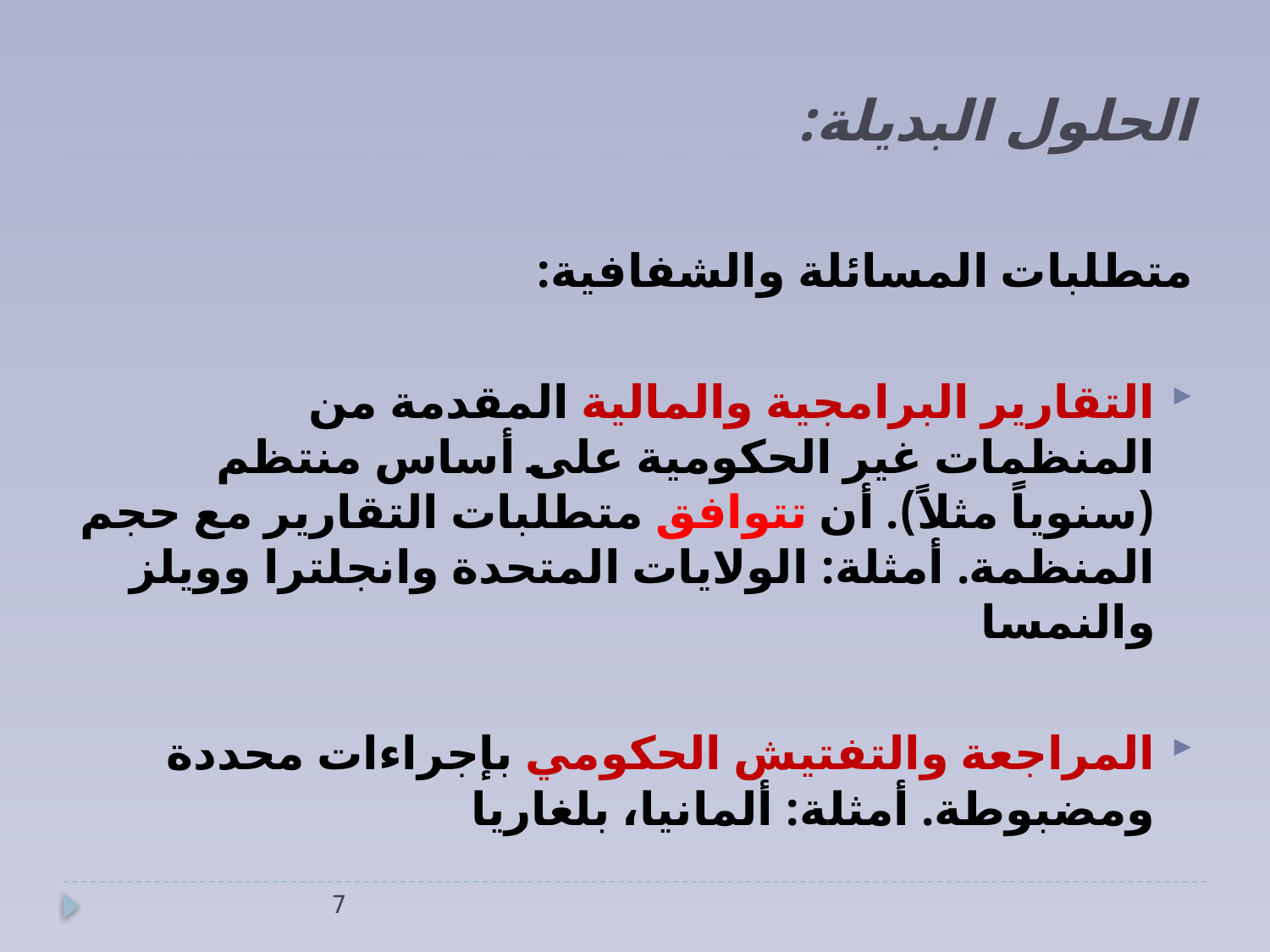

# الحلول البديلة:

متطلبات المسائلة والشفافية:

التقارير البرامجية والمالية المقدمة من المنظمات غير الحكومية على أساس منتظم (سنوياً مثلاً). أن تتوافق متطلبات التقارير مع حجم المنظمة. أمثلة: الولايات المتحدة وانجلترا وويلز والنمسا

المراجعة والتفتيش الحكومي بإجراءات محددة ومضبوطة. أمثلة: ألمانيا، بلغاريا

7